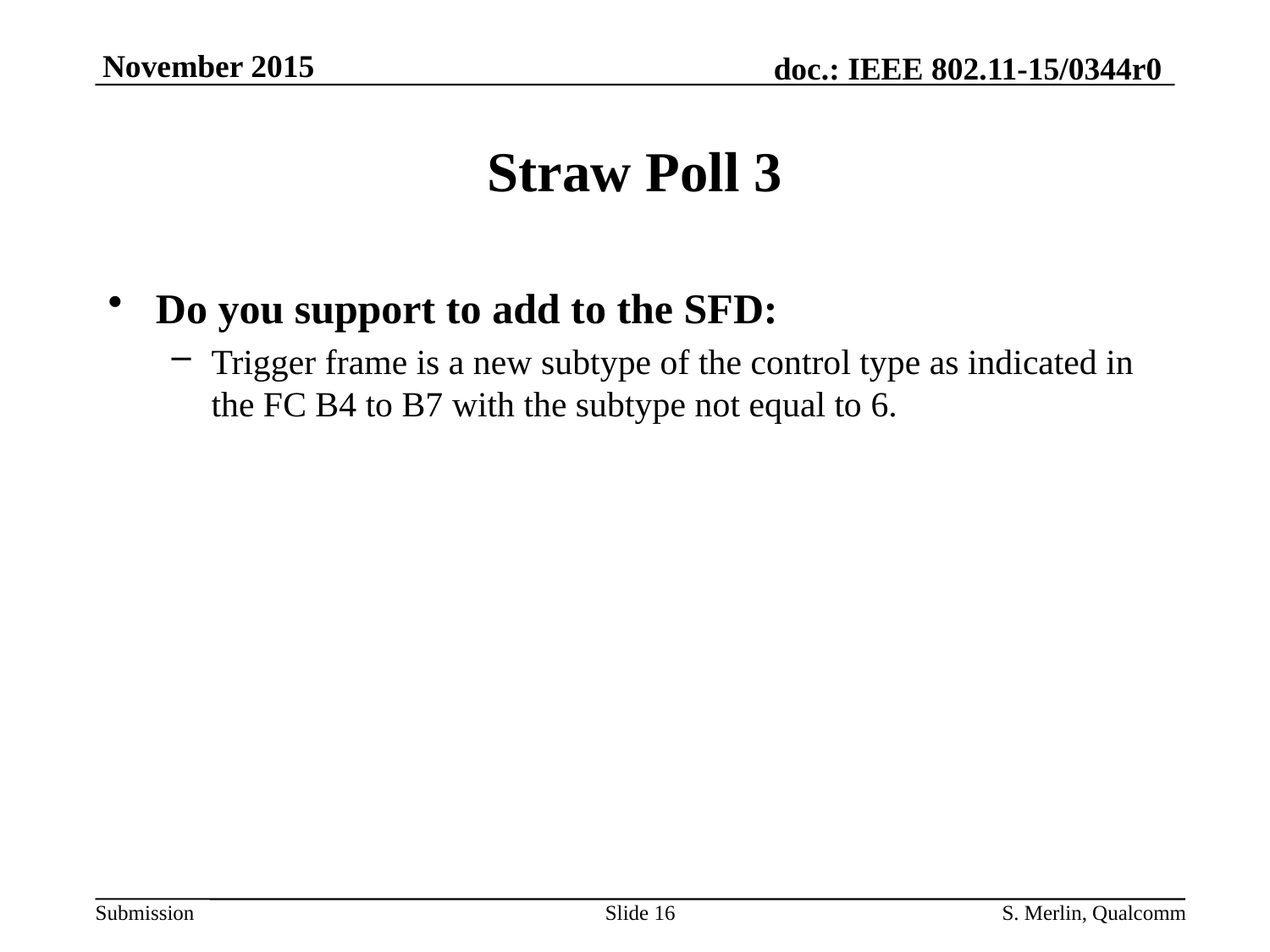

# Straw Poll 3
Do you support to add to the SFD:
Trigger frame is a new subtype of the control type as indicated in the FC B4 to B7 with the subtype not equal to 6.
Slide 16
S. Merlin, Qualcomm